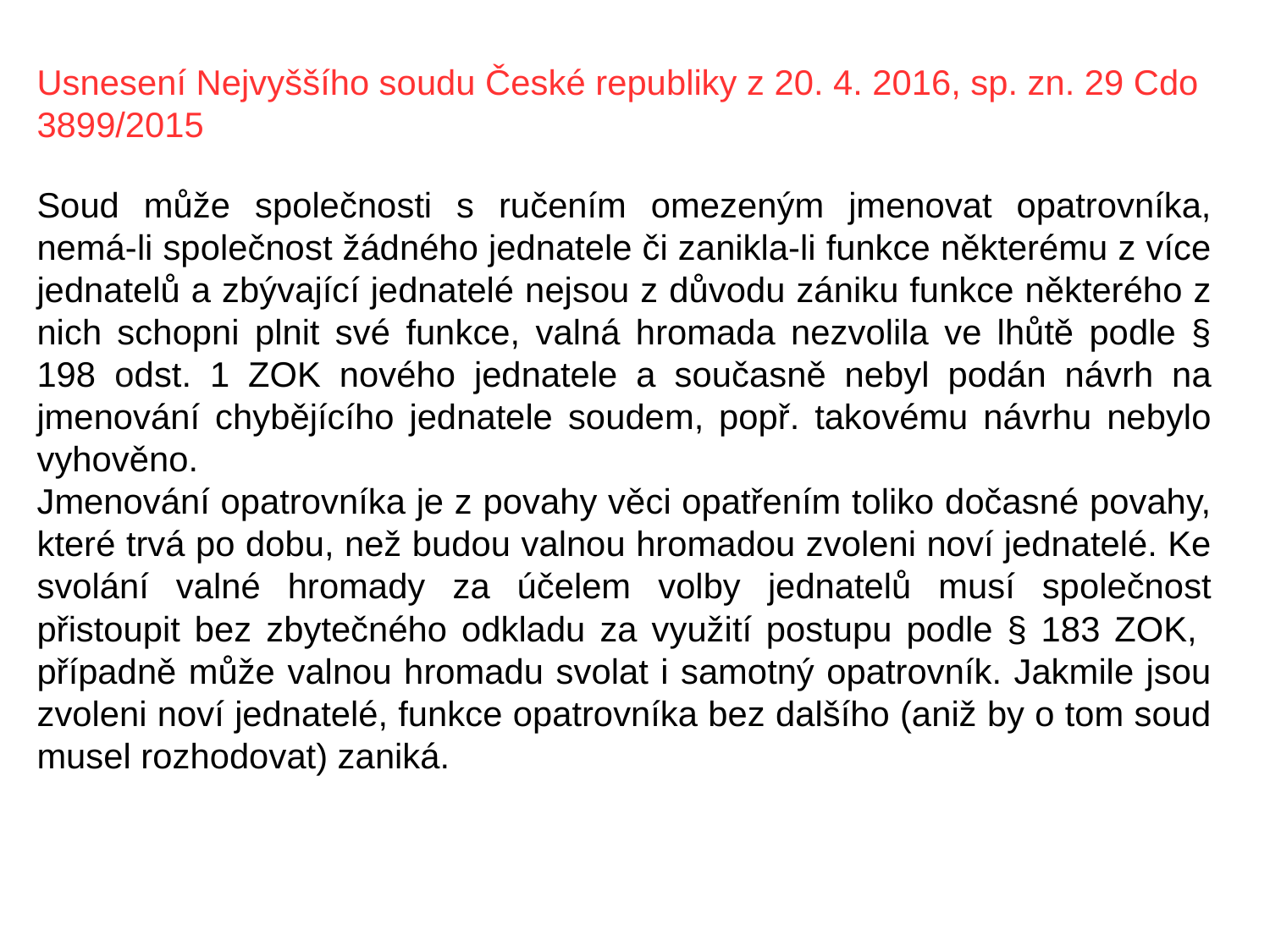

Usnesení Nejvyššího soudu České republiky z 20. 4. 2016, sp. zn. 29 Cdo 3899/2015

Soud může společnosti s ručením omezeným jmenovat opatrovníka, nemá-li společnost žádného jednatele či zanikla-li funkce některému z více jednatelů a zbývající jednatelé nejsou z důvodu zániku funkce některého z nich schopni plnit své funkce, valná hromada nezvolila ve lhůtě podle § 198 odst. 1 ZOK nového jednatele a současně nebyl podán návrh na jmenování chybějícího jednatele soudem, popř. takovému návrhu nebylo vyhověno.
Jmenování opatrovníka je z povahy věci opatřením toliko dočasné povahy, které trvá po dobu, než budou valnou hromadou zvoleni noví jednatelé. Ke svolání valné hromady za účelem volby jednatelů musí společnost přistoupit bez zbytečného odkladu za využití postupu podle § 183 ZOK,  případně může valnou hromadu svolat i samotný opatrovník. Jakmile jsou zvoleni noví jednatelé, funkce opatrovníka bez dalšího (aniž by o tom soud musel rozhodovat) zaniká.